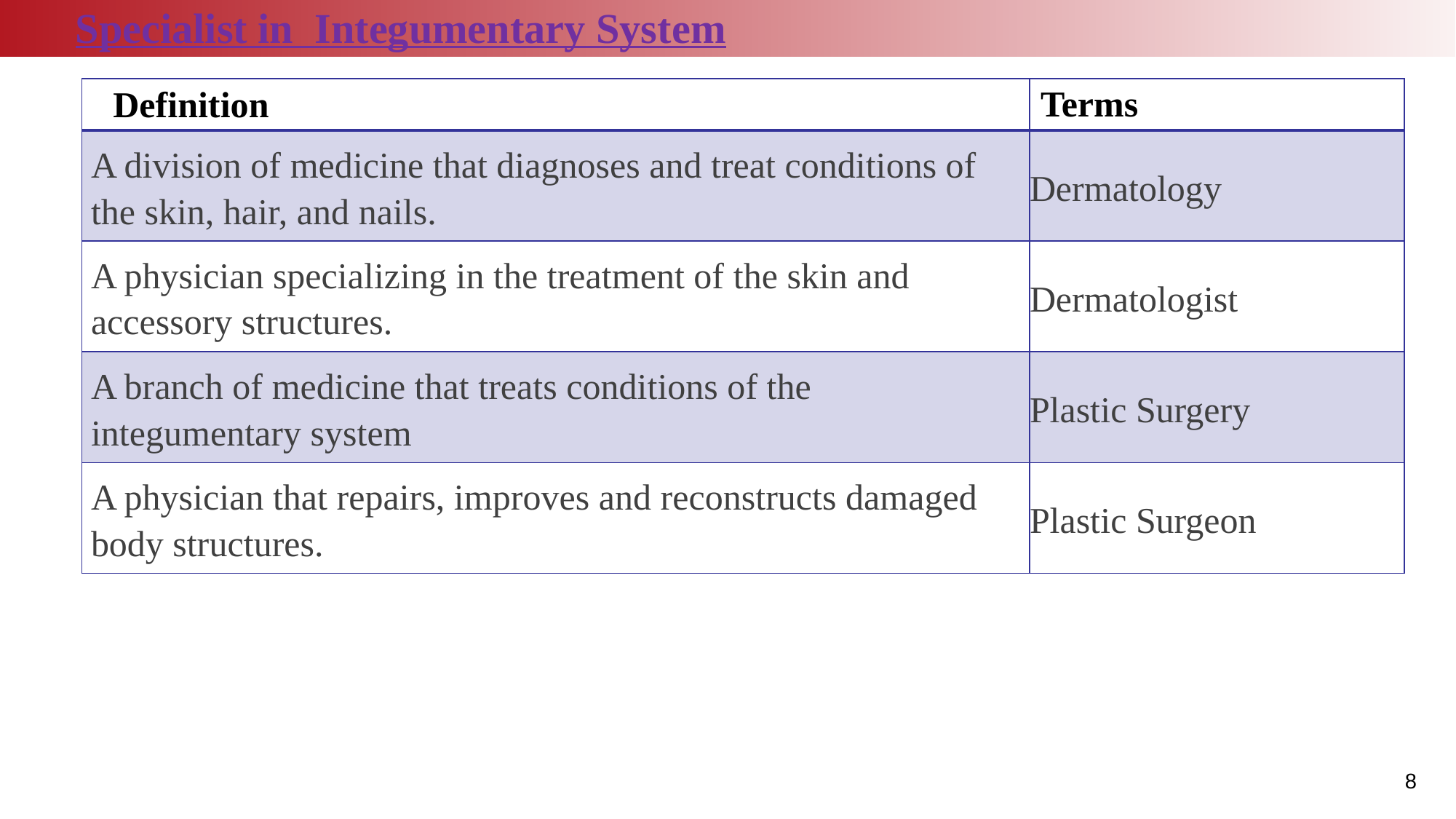

Specialist in  Integumentary System
| Definition | Terms |
| --- | --- |
| A division of medicine that diagnoses and treat conditions of the skin, hair, and nails. | Dermatology |
| A physician specializing in the treatment of the skin and accessory structures. | Dermatologist |
| A branch of medicine that treats conditions of the integumentary system | Plastic Surgery |
| A physician that repairs, improves and reconstructs damaged body structures. | Plastic Surgeon |
8